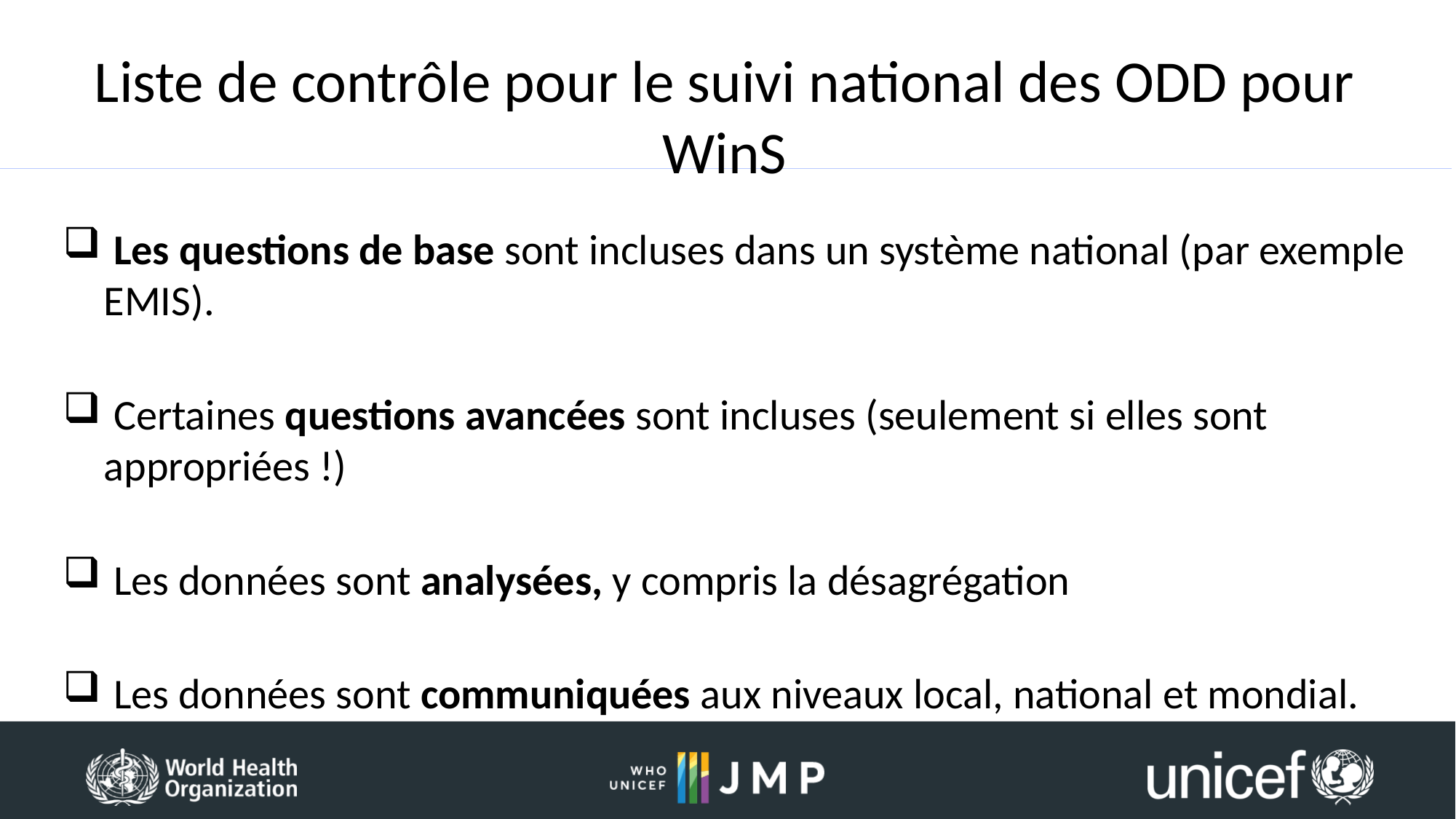

# Liste de contrôle pour le suivi national des ODD pour WinS
 Les questions de base sont incluses dans un système national (par exemple EMIS).
 Certaines questions avancées sont incluses (seulement si elles sont appropriées !)
 Les données sont analysées, y compris la désagrégation
 Les données sont communiquées aux niveaux local, national et mondial.